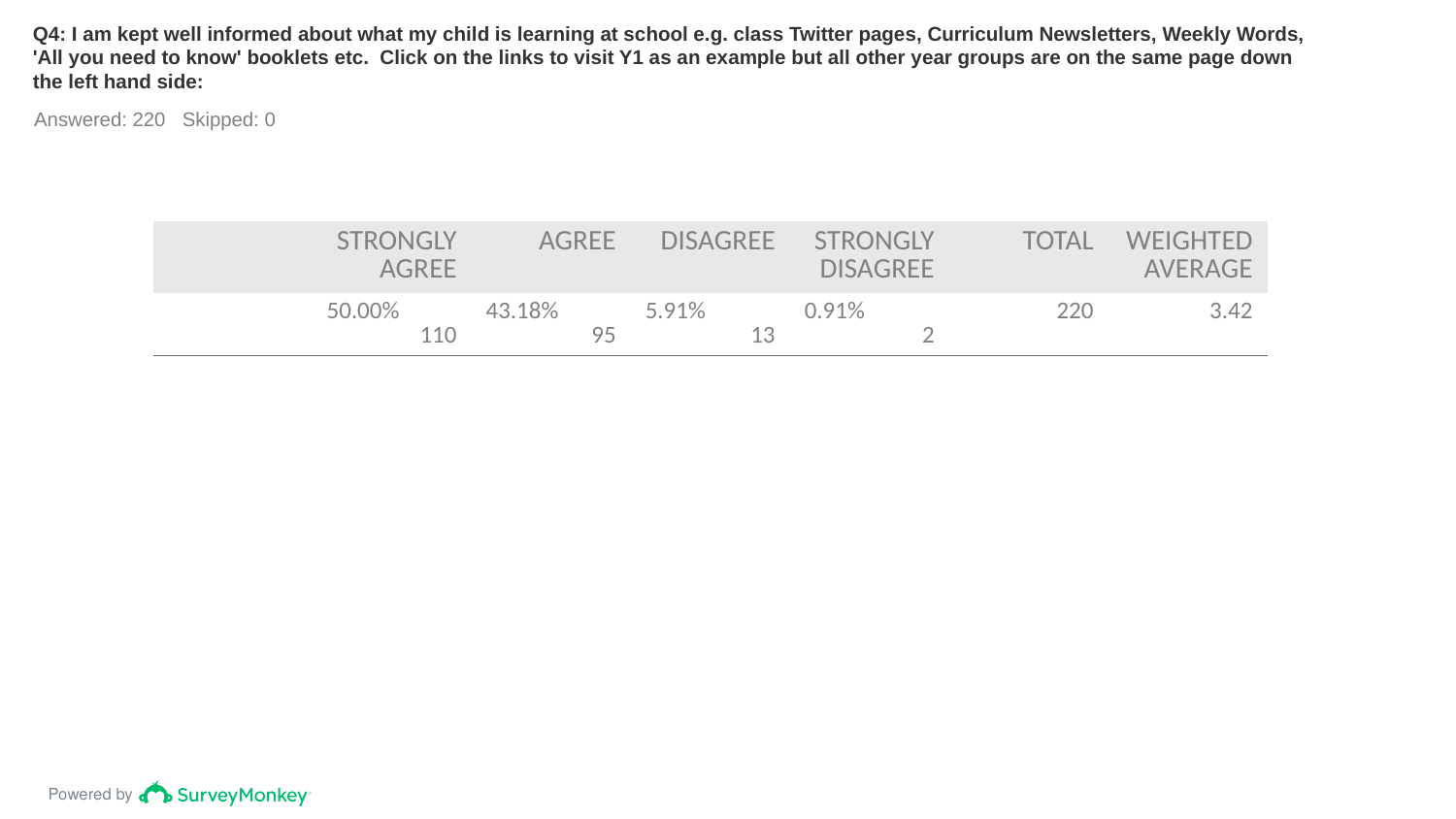

# Q4: I am kept well informed about what my child is learning at school e.g. class Twitter pages, Curriculum Newsletters, Weekly Words, 'All you need to know' booklets etc.  Click on the links to visit Y1 as an example but all other year groups are on the same page down the left hand side:
Answered: 220   Skipped: 0
|  | STRONGLY AGREE | AGREE | DISAGREE | STRONGLY DISAGREE | TOTAL | WEIGHTED AVERAGE |
| --- | --- | --- | --- | --- | --- | --- |
|  | 50.00% 110 | 43.18% 95 | 5.91% 13 | 0.91% 2 | 220 | 3.42 |